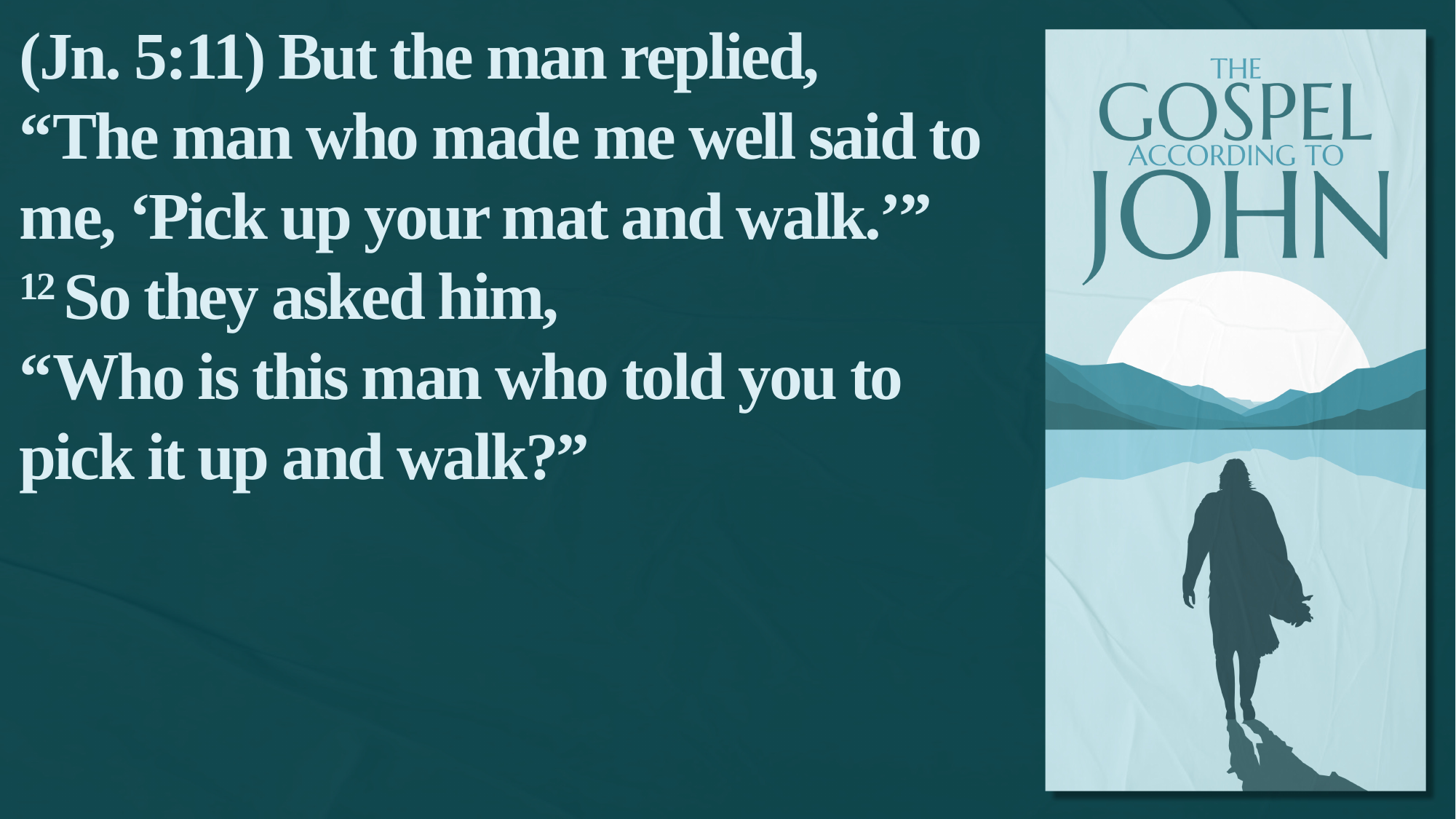

(Jn. 5:11) But the man replied,
“The man who made me well said to me, ‘Pick up your mat and walk.’”
12 So they asked him,
“Who is this man who told you to pick it up and walk?”